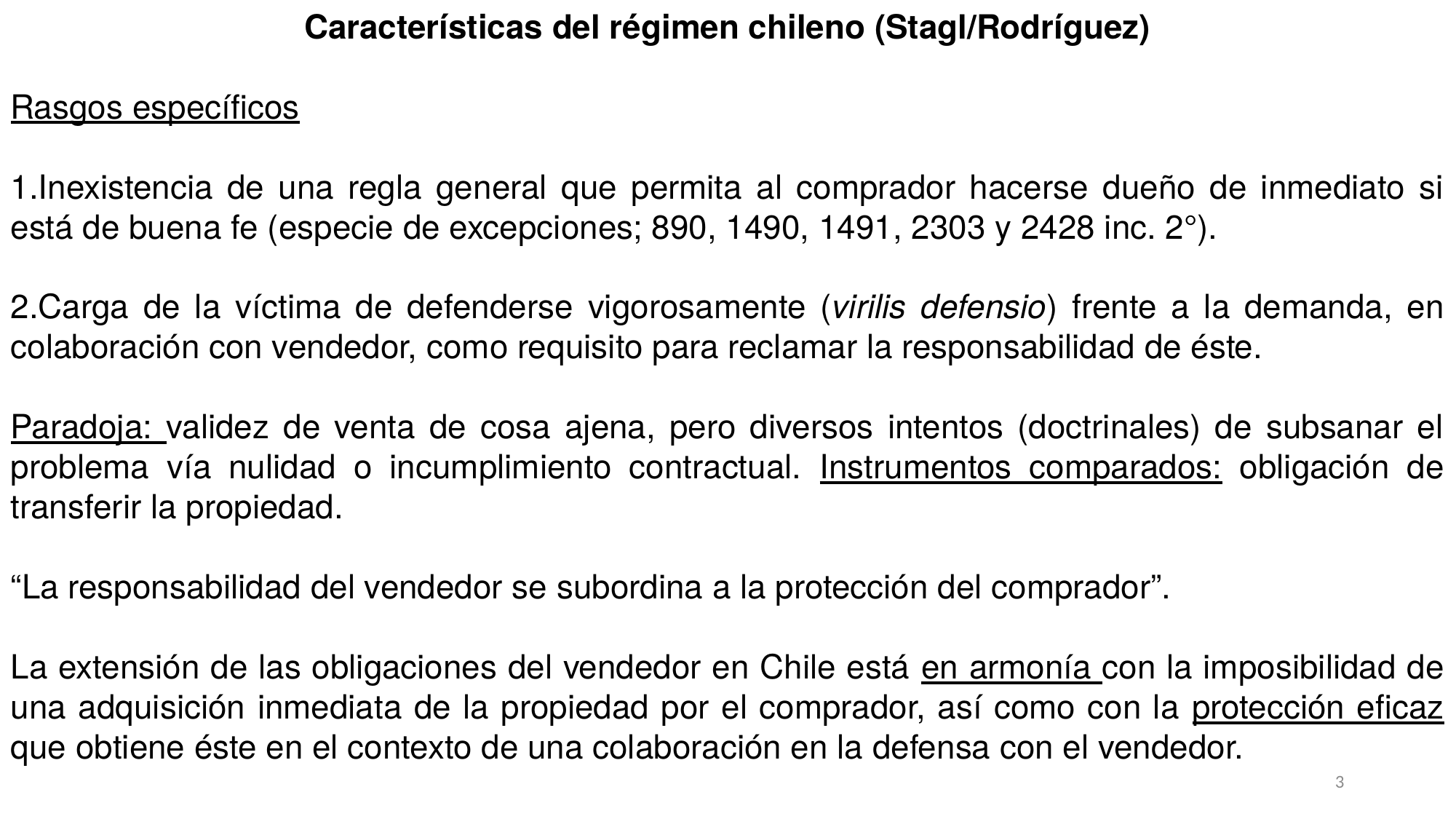

Características del régimen chileno (Stagl/Rodríguez)

Rasgos específicos

1.Inexistencia de una regla general que permita al comprador hacerse dueño de inmediato si está de buena fe (especie de excepciones; 890, 1490, 1491, 2303 y 2428 inc. 2°).

2.Carga de la víctima de defenderse vigorosamente (virilis defensio) frente a la demanda, en colaboración con vendedor, como requisito para reclamar la responsabilidad de éste.

Paradoja: validez de venta de cosa ajena, pero diversos intentos (doctrinales) de subsanar el problema vía nulidad o incumplimiento contractual. Instrumentos comparados: obligación de transferir la propiedad.

“La responsabilidad del vendedor se subordina a la protección del comprador”.

La extensión de las obligaciones del vendedor en Chile está en armonía con la imposibilidad de una adquisición inmediata de la propiedad por el comprador, así como con la protección eficaz que obtiene éste en el contexto de una colaboración en la defensa con el vendedor.

3